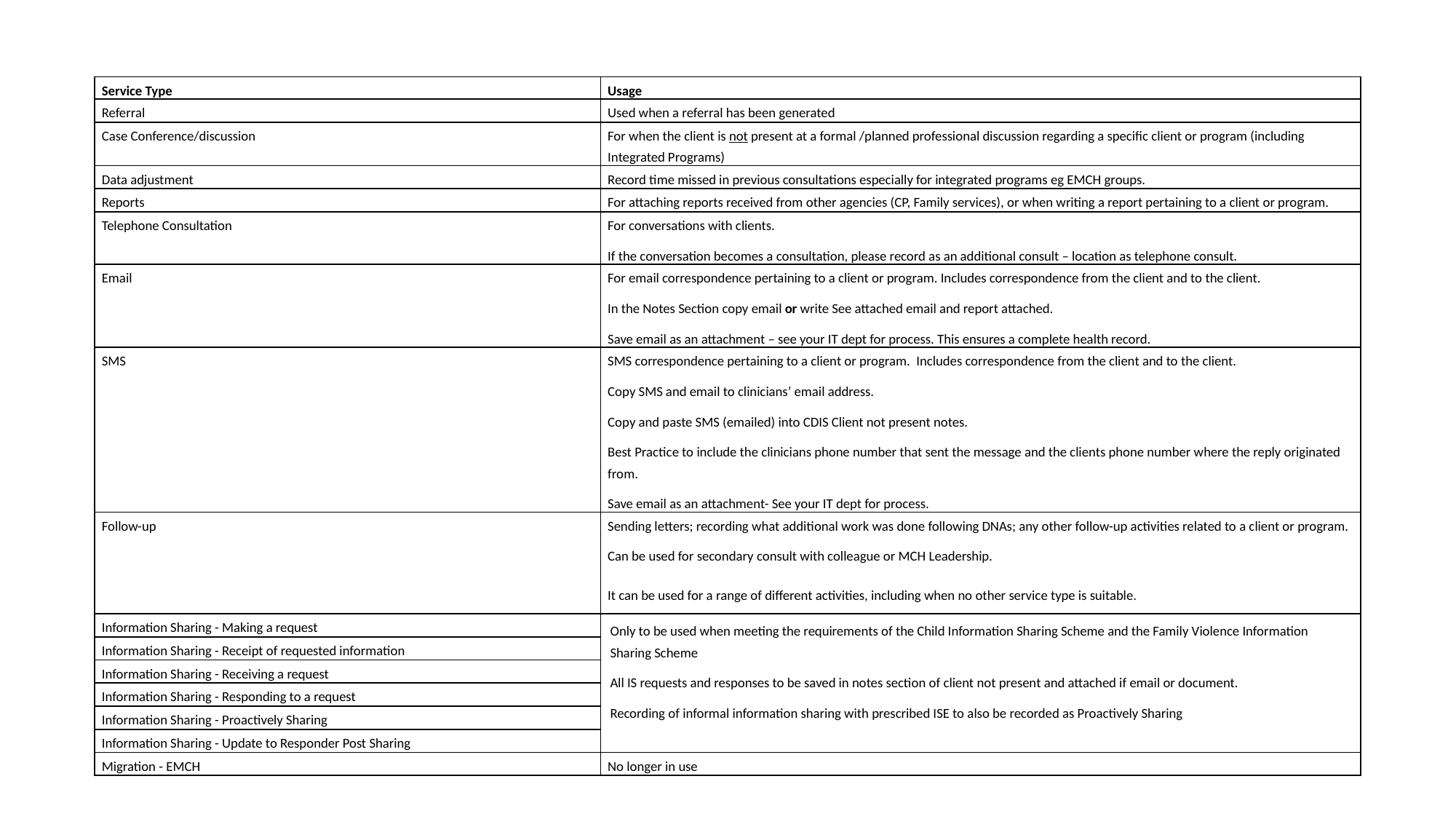

| Service Type | Usage |
| --- | --- |
| Referral | Used when a referral has been generated |
| Case Conference/discussion | For when the client is not present at a formal /planned professional discussion regarding a specific client or program (including Integrated Programs) |
| Data adjustment | Record time missed in previous consultations especially for integrated programs eg EMCH groups. |
| Reports | For attaching reports received from other agencies (CP, Family services), or when writing a report pertaining to a client or program. |
| Telephone Consultation | For conversations with clients. If the conversation becomes a consultation, please record as an additional consult – location as telephone consult. |
| Email | For email correspondence pertaining to a client or program. Includes correspondence from the client and to the client. In the Notes Section copy email or write See attached email and report attached. Save email as an attachment – see your IT dept for process. This ensures a complete health record. |
| SMS | SMS correspondence pertaining to a client or program. Includes correspondence from the client and to the client. Copy SMS and email to clinicians’ email address. Copy and paste SMS (emailed) into CDIS Client not present notes. Best Practice to include the clinicians phone number that sent the message and the clients phone number where the reply originated from. Save email as an attachment- See your IT dept for process. |
| Follow-up | Sending letters; recording what additional work was done following DNAs; any other follow-up activities related to a client or program. Can be used for secondary consult with colleague or MCH Leadership. It can be used for a range of different activities, including when no other service type is suitable. |
| Information Sharing - Making a request | Only to be used when meeting the requirements of the Child Information Sharing Scheme and the Family Violence Information Sharing Scheme All IS requests and responses to be saved in notes section of client not present and attached if email or document. Recording of informal information sharing with prescribed ISE to also be recorded as Proactively Sharing |
| Information Sharing - Receipt of requested information |  |
| Information Sharing - Receiving a request |  |
| Information Sharing - Responding to a request |  |
| Information Sharing - Proactively Sharing |  |
| Information Sharing - Update to Responder Post Sharing |  |
| Migration - EMCH | No longer in use |